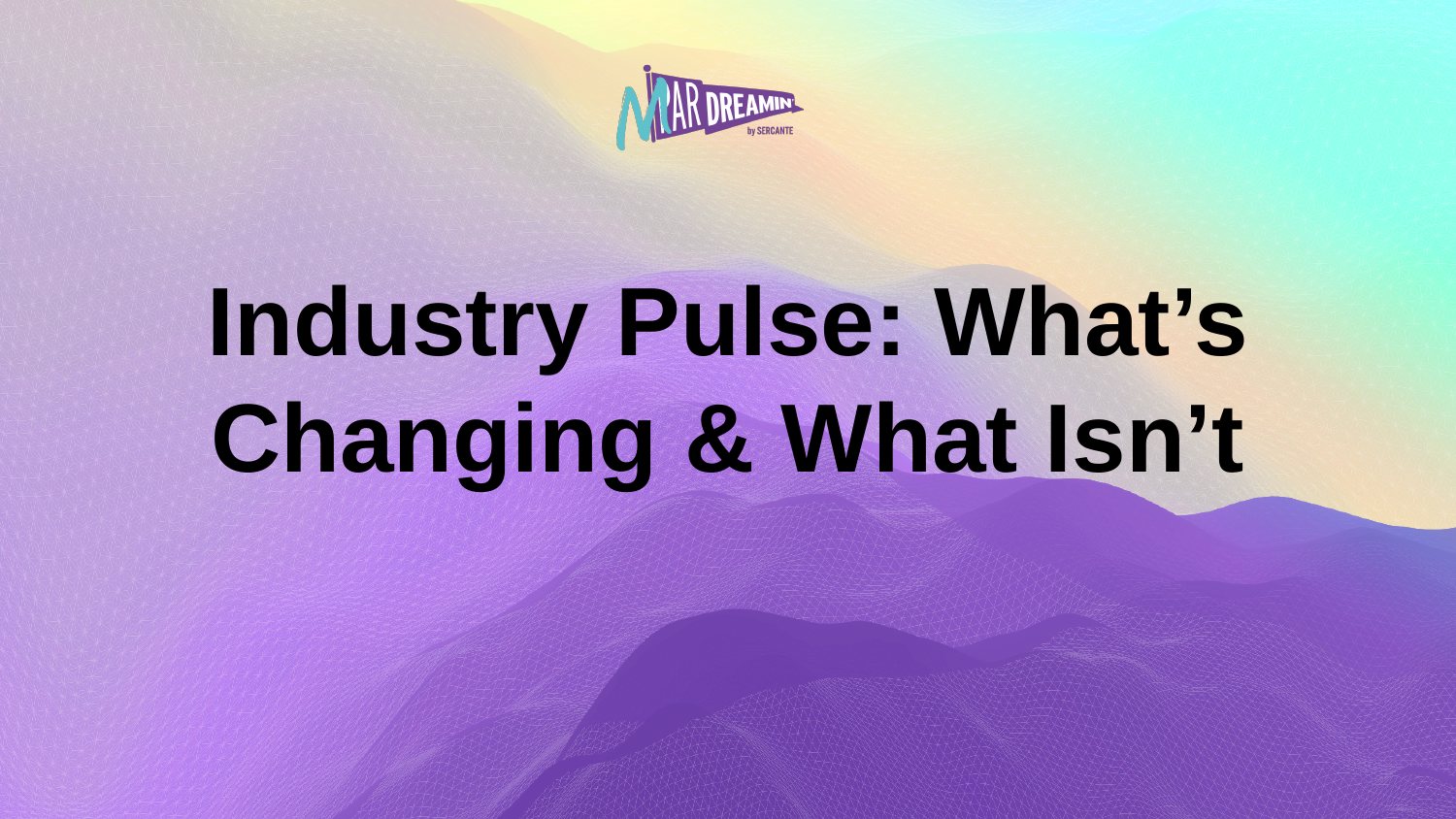

# Industry Pulse: What’s Changing & What Isn’t